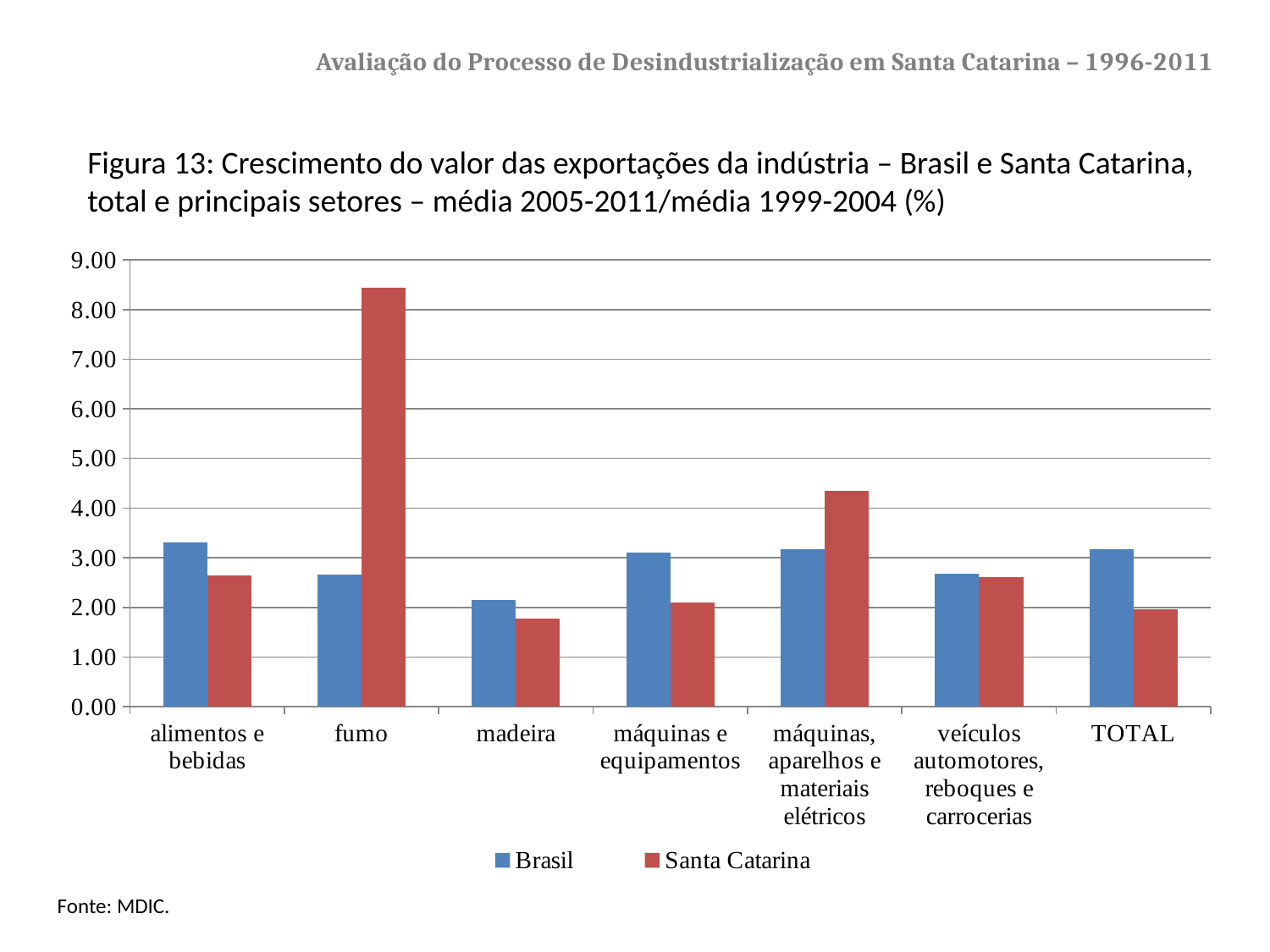

# Avaliação do Processo de Desindustrialização em Santa Catarina – 1996-2011
Figura 13: Crescimento do valor das exportações da indústria – Brasil e Santa Catarina, total e principais setores – média 2005-2011/média 1999-2004 (%)

### Chart

| Category | Brasil | Santa Catarina |
|---|---|---|
| alimentos e bebidas | 3.30355055894586 | 2.6399987230134565 |
| fumo | 2.659383276906808 | 8.442343664389012 |
| madeira | 2.145112445943344 | 1.7764207556464624 |
| máquinas e equipamentos | 3.1119321570068355 | 2.0908503962987326 |
| máquinas, aparelhos e materiais elétricos | 3.1627425656818744 | 4.350788295786966 |
| veículos automotores, reboques e carrocerias | 2.678627705236891 | 2.6064051929373058 |
| TOTAL | 3.1677938966712222 | 1.9676377786725545 |
Fonte: MDIC.